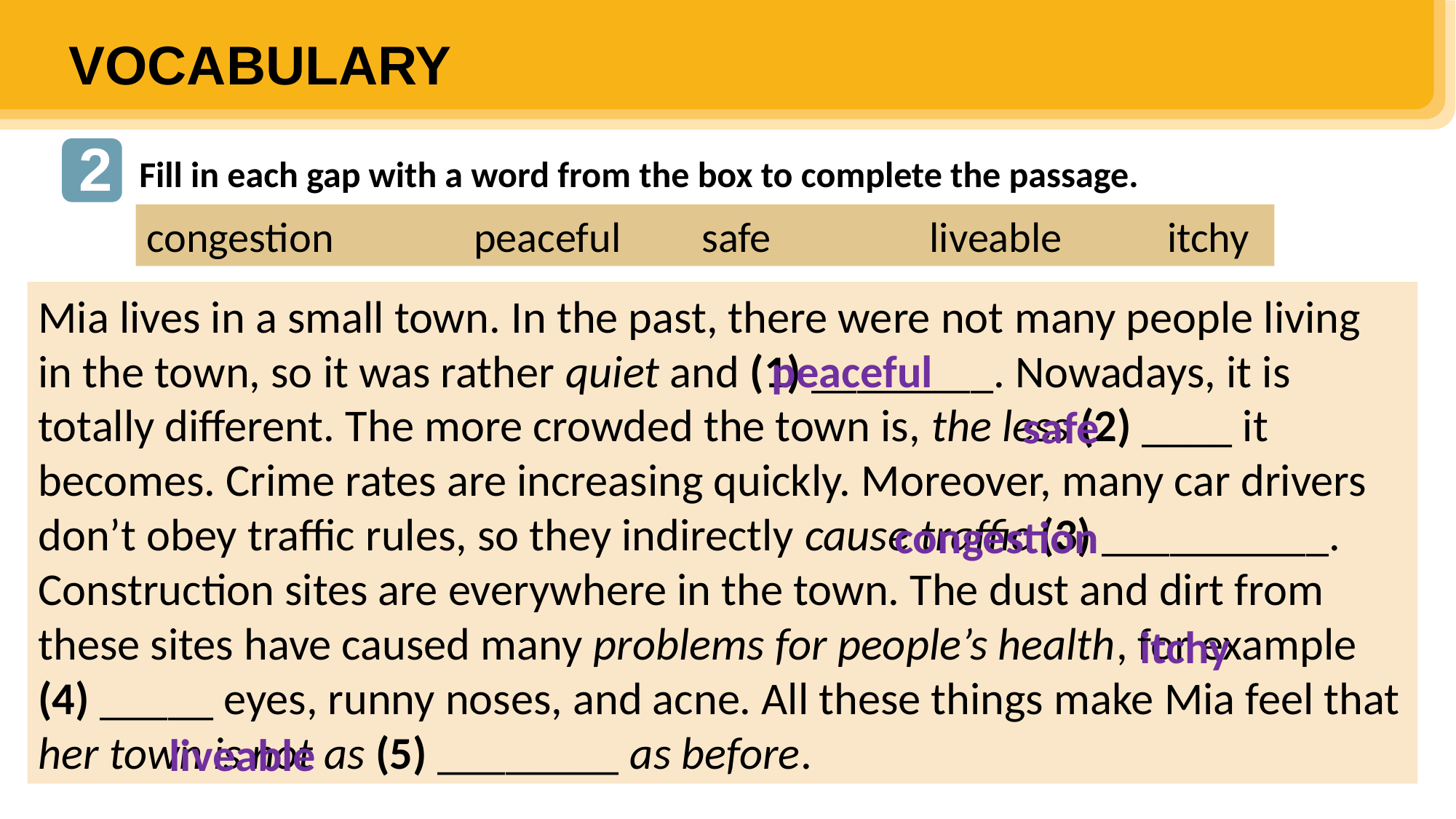

VOCABULARY
2

Fill in each gap with a word from the box to complete the passage.
congestion    	peaceful  	 safe  		  liveable 	    itchy
Mia lives in a small town. In the past, there were not many people living in the town, so it was rather quiet and (1) ________. Nowadays, it is totally different. The more crowded the town is, the less (2) ____ it becomes. Crime rates are increasing quickly. Moreover, many car drivers don’t obey traffic rules, so they indirectly cause traffic (3) __________. Construction sites are everywhere in the town. The dust and dirt from these sites have caused many problems for people’s health, for example (4) _____ eyes, runny noses, and acne. All these things make Mia feel that her town is not as (5) ________ as before.
peaceful
safe
congestion
itchy
liveable